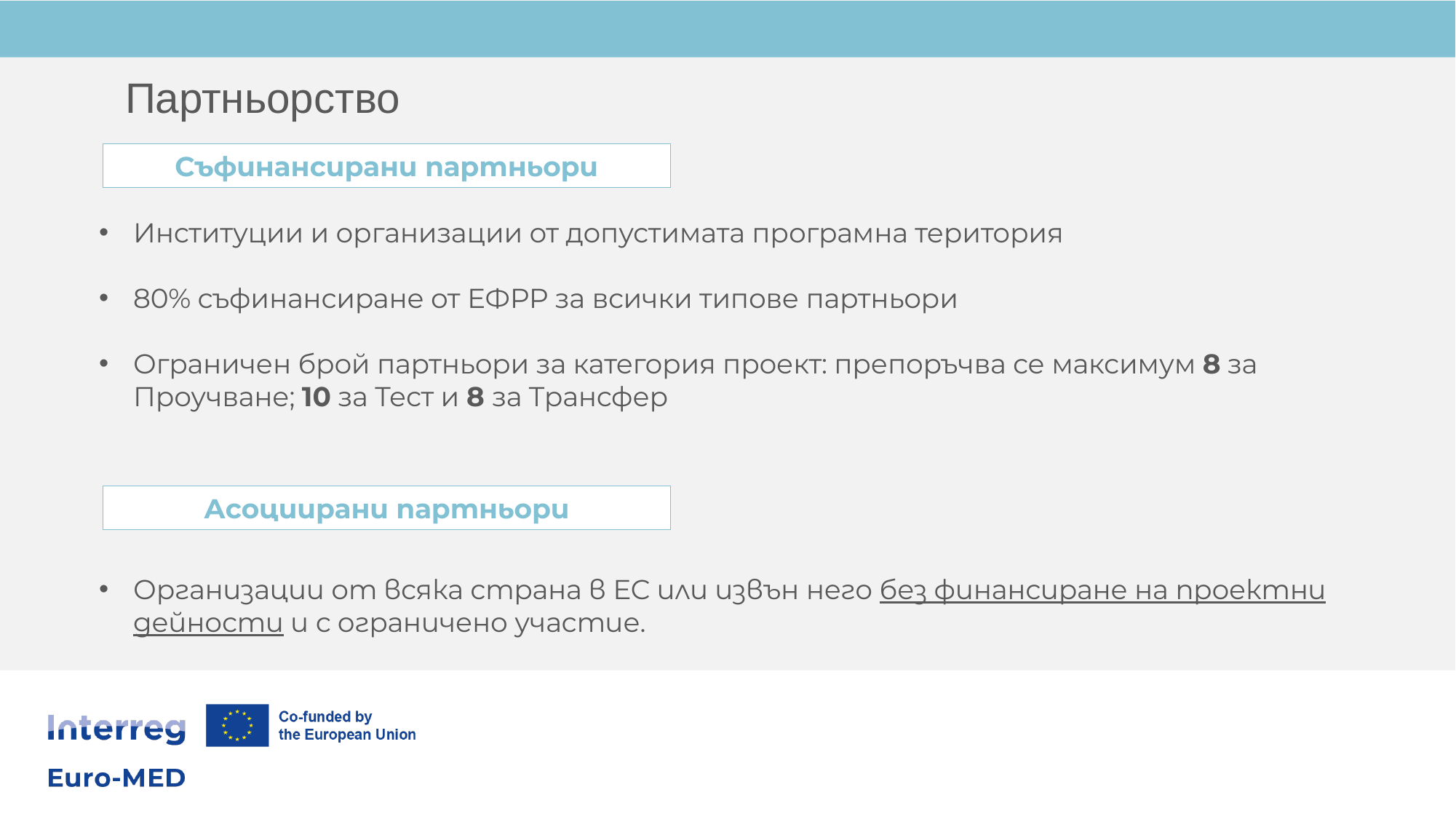

# Партньорство
Съфинансирани партньори
Институции и организации от допустимата програмна територия

80% съфинансиране от ЕФРР за всички типове партньори

Ограничен брой партньори за категория проект: препоръчва се максимум 8 за Проучване; 10 за Тест и 8 за Трансфер

Асоциирани партньори
Организации от всяка страна в ЕС или извън него без финансиране на проектни дейности и с ограничено участие.